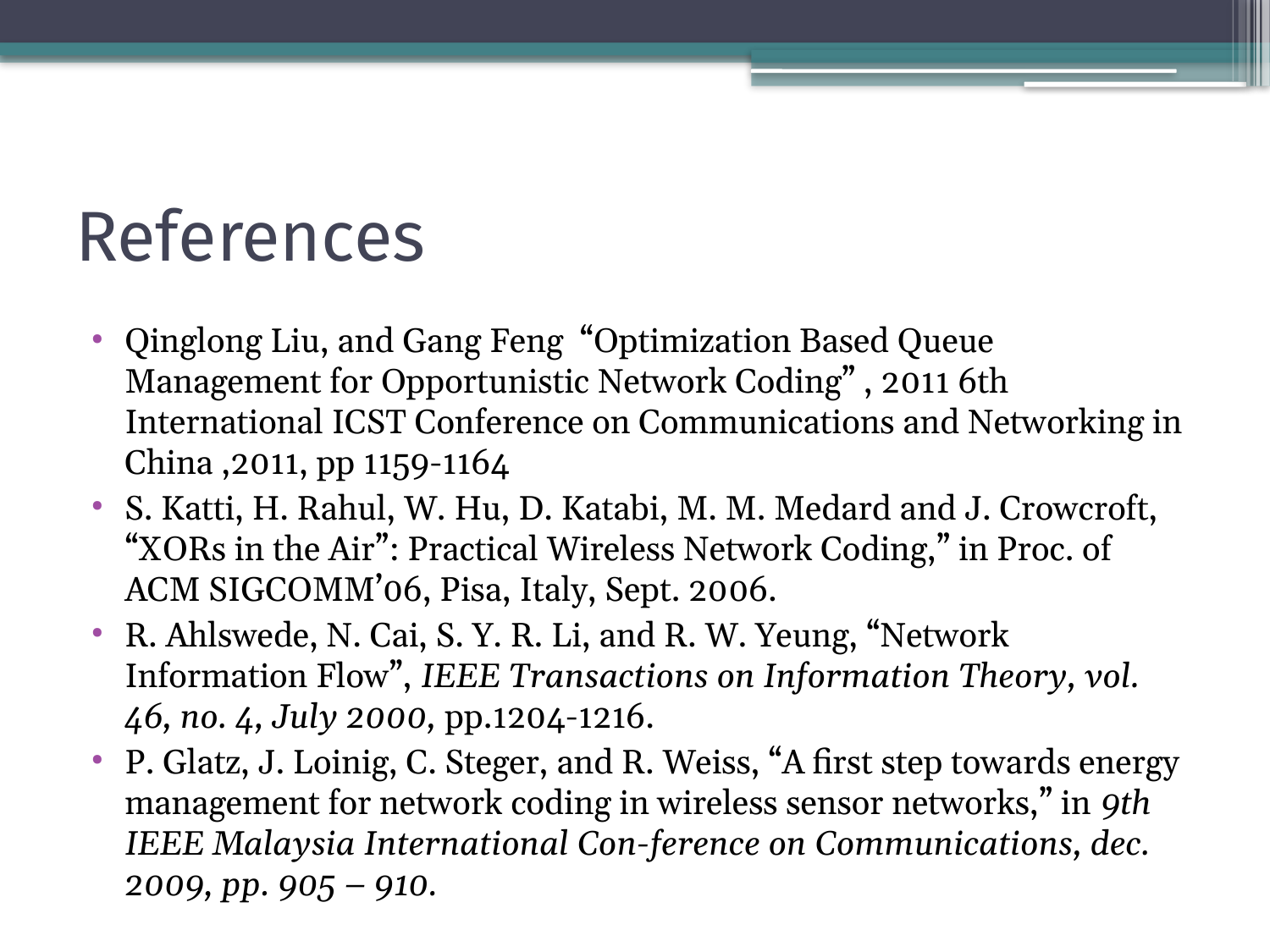

# References
Qinglong Liu, and Gang Feng  “Optimization Based Queue Management for Opportunistic Network Coding” , 2011 6th International ICST Conference on Communications and Networking in China ,2011, pp 1159-1164
S. Katti, H. Rahul, W. Hu, D. Katabi, M. M. Medard and J. Crowcroft, “XORs in the Air”: Practical Wireless Network Coding,” in Proc. of ACM SIGCOMM’06, Pisa, Italy, Sept. 2006.
R. Ahlswede, N. Cai, S. Y. R. Li, and R. W. Yeung, “Network Information Flow”, IEEE Transactions on Information Theory, vol. 46, no. 4, July 2000, pp.1204-1216.
P. Glatz, J. Loinig, C. Steger, and R. Weiss, “A first step towards energy management for network coding in wireless sensor networks,” in 9th IEEE Malaysia International Con-ference on Communications, dec. 2009, pp. 905 – 910.